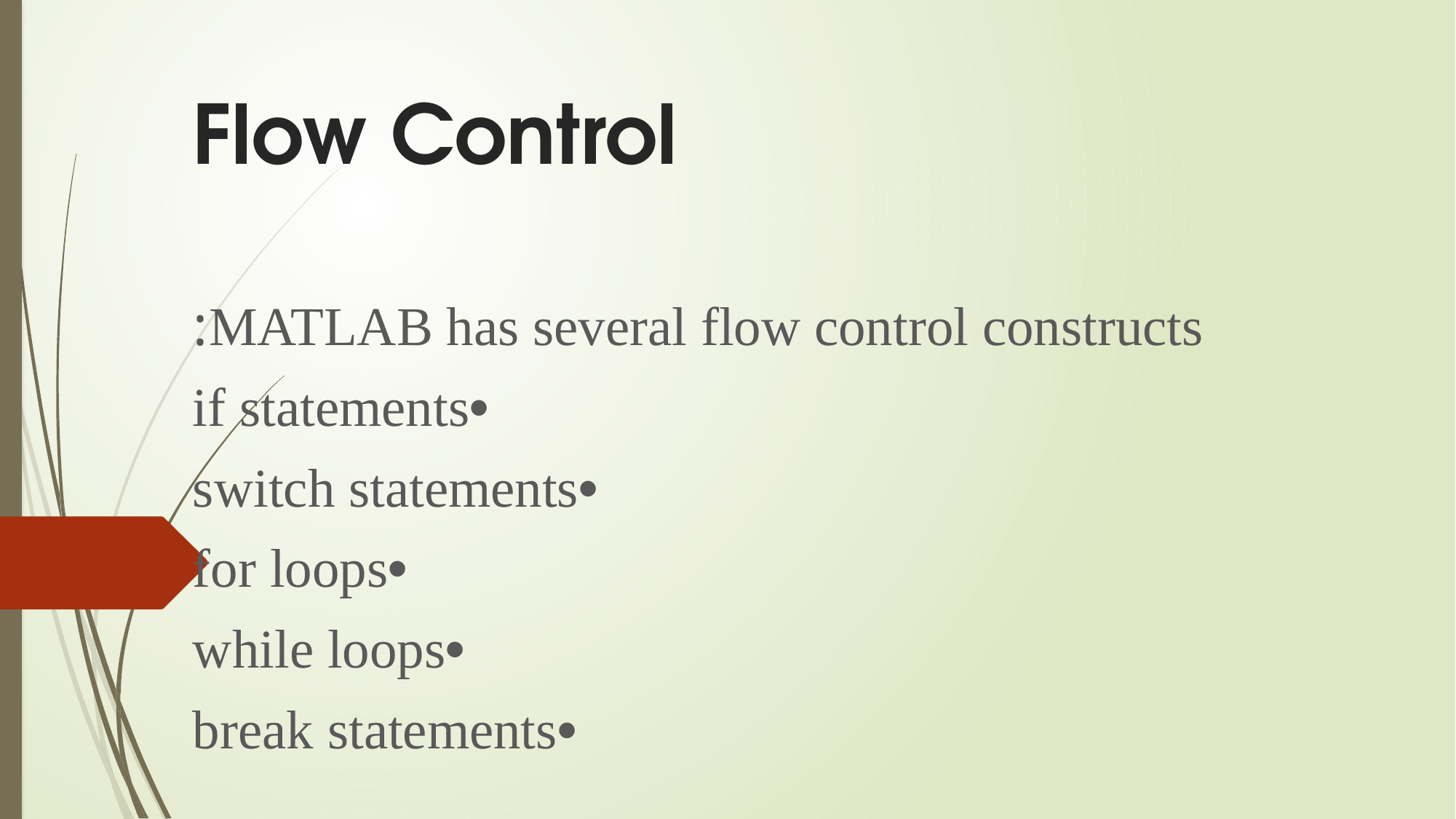

# Flow Control
MATLAB has several flow control constructs:
•if statements
•switch statements
•for loops
•while loops
•break statements